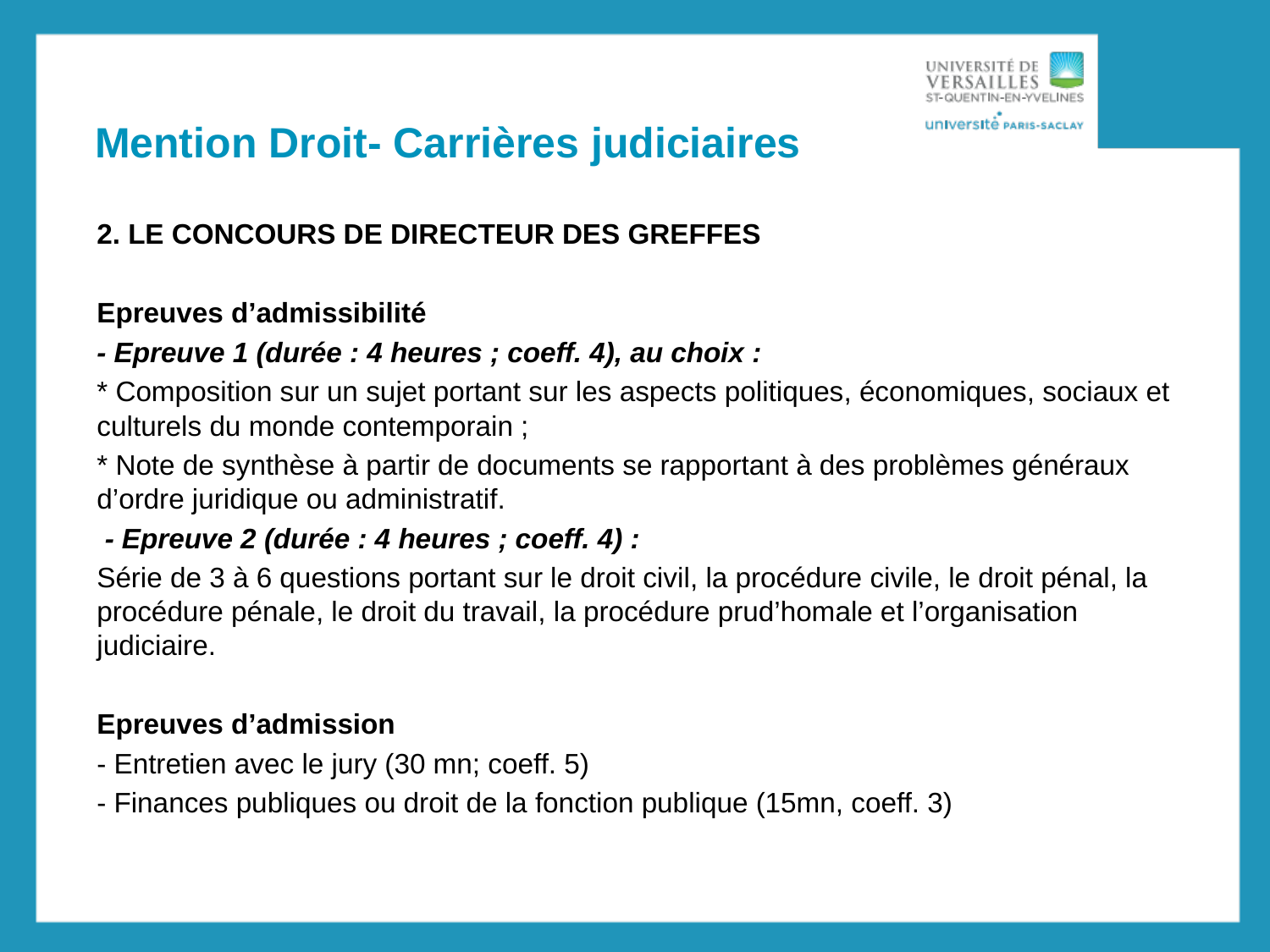

# Mention Droit- Carrières judiciaires
2. LE CONCOURS DE DIRECTEUR DES GREFFES

Epreuves d’admissibilité
- Epreuve 1 (durée : 4 heures ; coeff. 4), au choix :
* Composition sur un sujet portant sur les aspects politiques, économiques, sociaux et culturels du monde contemporain ;
* Note de synthèse à partir de documents se rapportant à des problèmes généraux d’ordre juridique ou administratif.
 - Epreuve 2 (durée : 4 heures ; coeff. 4) :
Série de 3 à 6 questions portant sur le droit civil, la procédure civile, le droit pénal, la procédure pénale, le droit du travail, la procédure prud’homale et l’organisation judiciaire.

Epreuves d’admission
- Entretien avec le jury (30 mn; coeff. 5)
- Finances publiques ou droit de la fonction publique (15mn, coeff. 3)